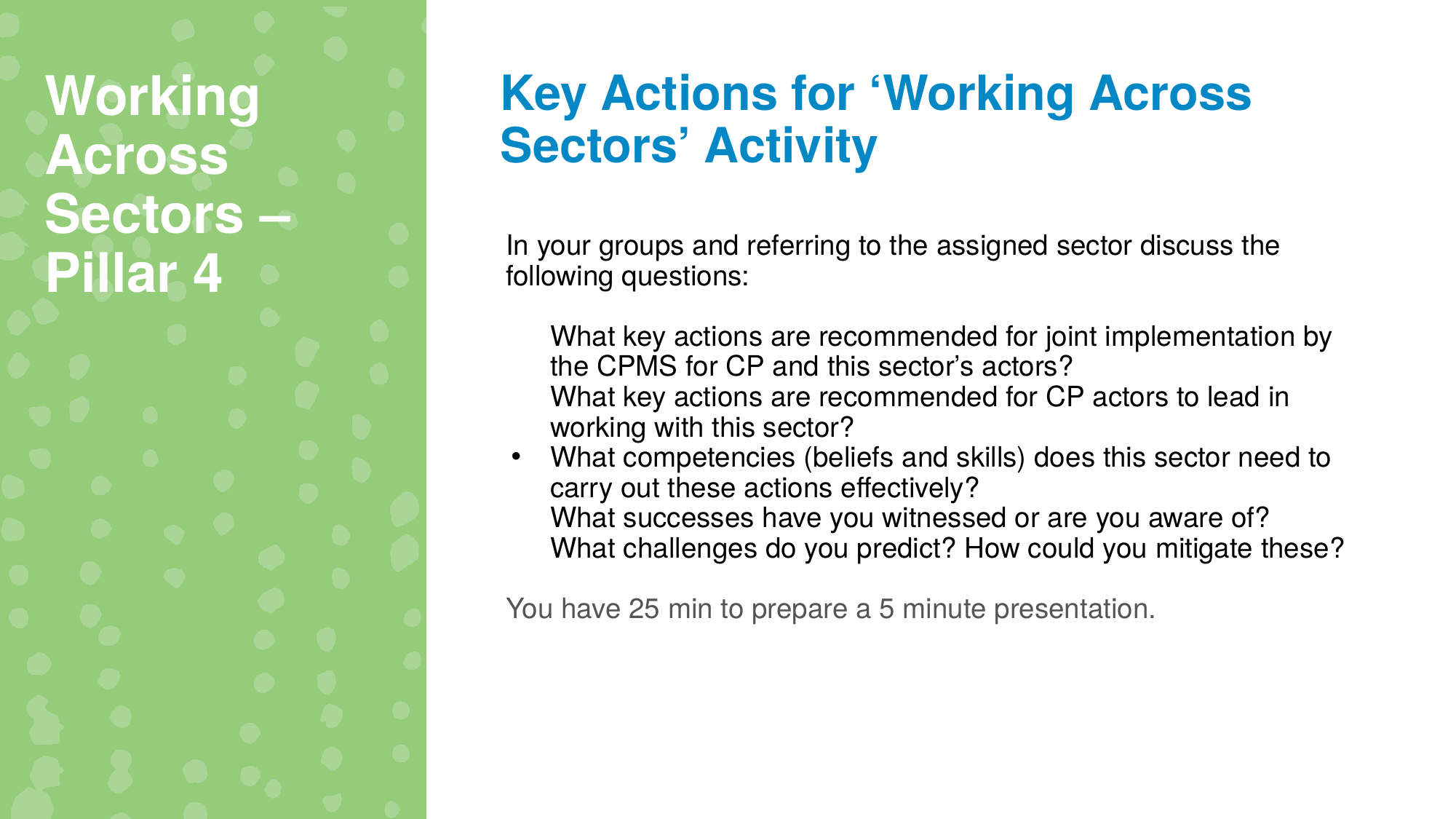

Working Across Sectors – Pillar 4
Key Actions for ‘Working Across Sectors’ Activity
In your groups and referring to the assigned sector discuss the following questions:

What key actions are recommended for joint implementation by the CPMS for CP and this sector’s actors?
What key actions are recommended for CP actors to lead in working with this sector?
What competencies (beliefs and skills) does this sector need to carry out these actions effectively?
What successes have you witnessed or are you aware of?
What challenges do you predict? How could you mitigate these?

You have 25 min to prepare a 5 minute presentation.